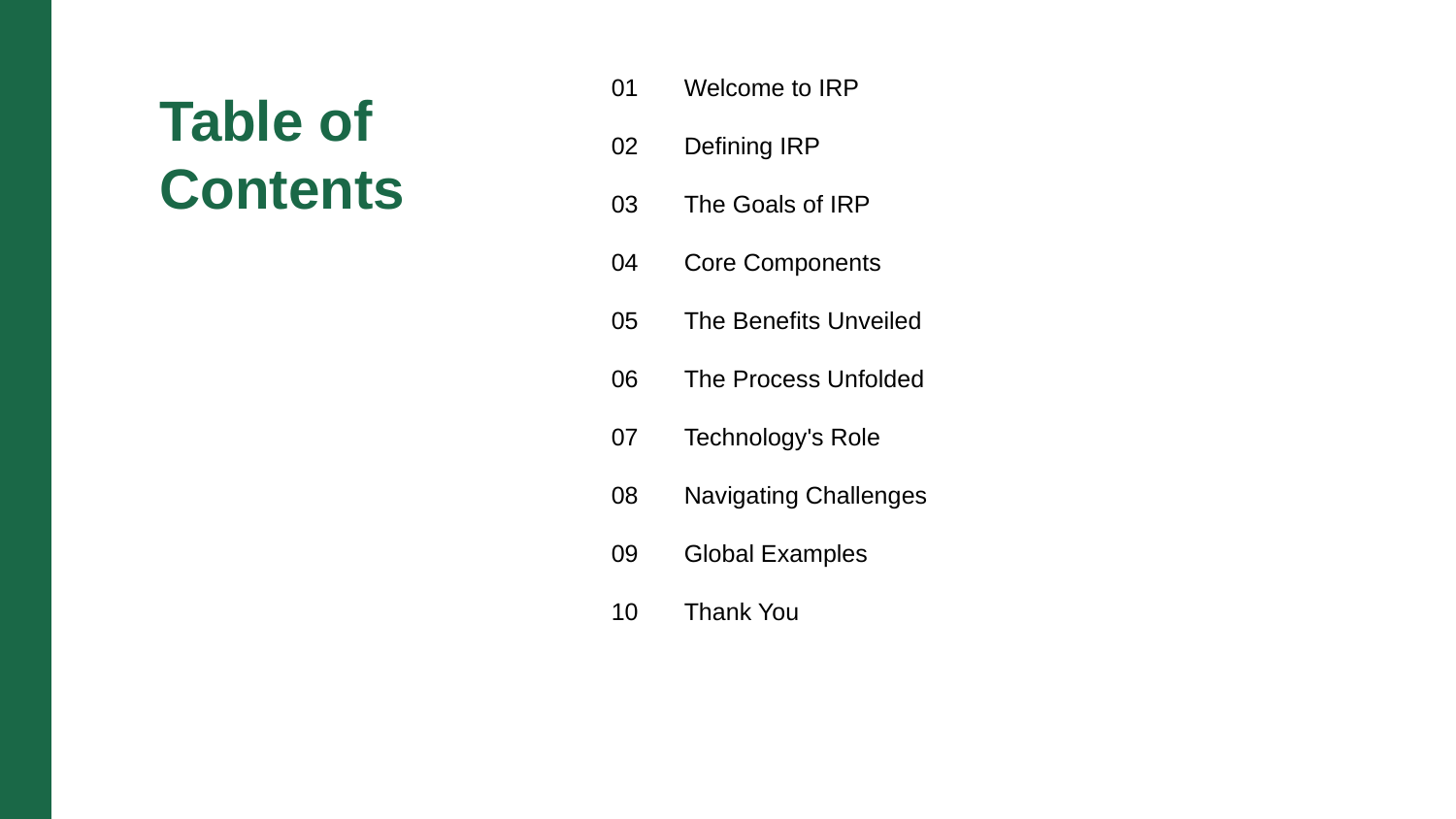

01
Welcome to IRP
Table of Contents
02
Defining IRP
03
The Goals of IRP
04
Core Components
05
The Benefits Unveiled
06
The Process Unfolded
07
Technology's Role
08
Navigating Challenges
09
Global Examples
10
Thank You